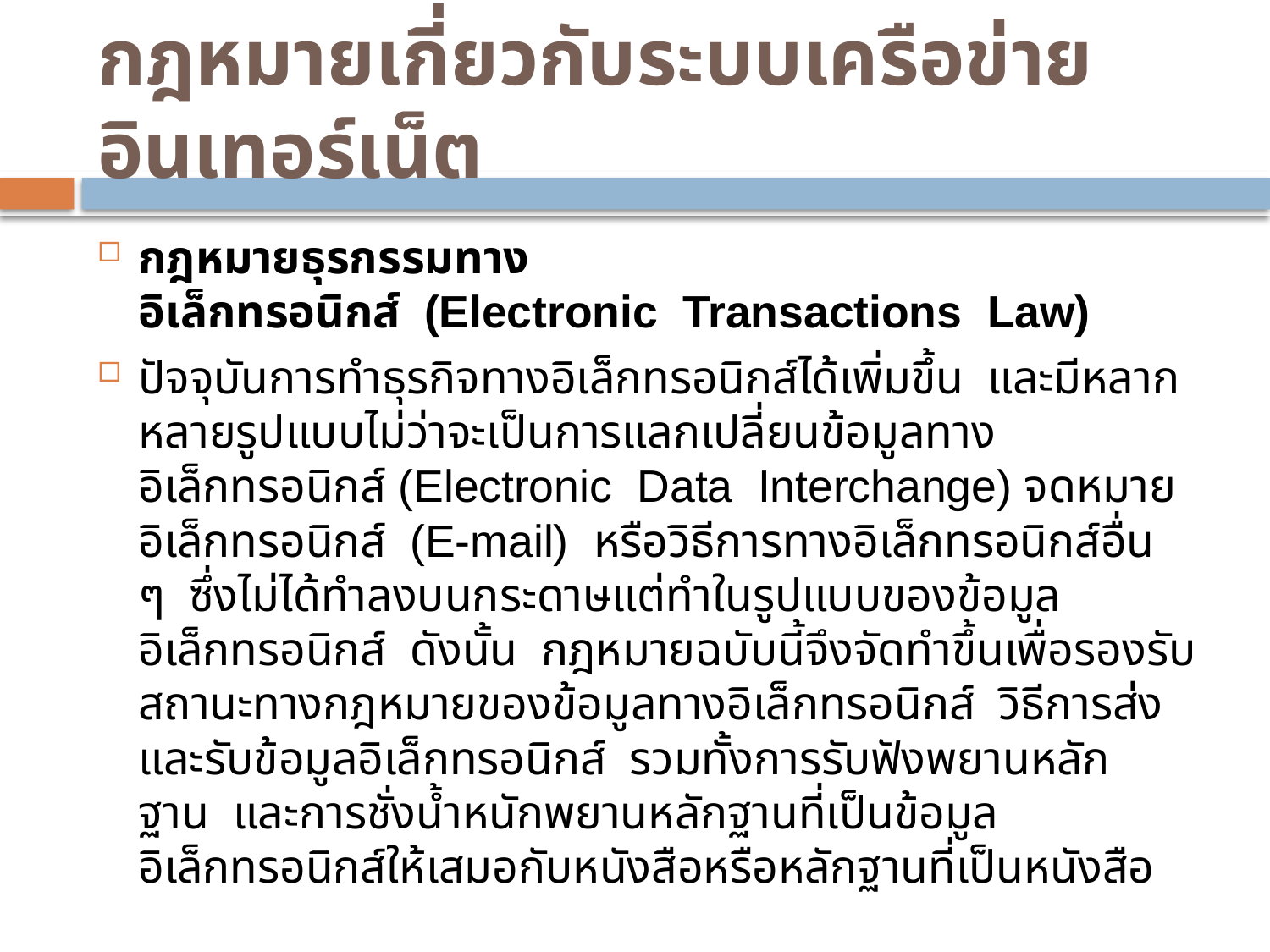

# กฎหมายเกี่ยวกับระบบเครือข่ายอินเทอร์เน็ต
กฎหมายธุรกรรมทางอิเล็กทรอนิกส์  (Electronic  Transactions  Law)
ปัจจุบันการทำธุรกิจทางอิเล็กทรอนิกส์ได้เพิ่มขึ้น  และมีหลากหลายรูปแบบไม่ว่าจะเป็นการแลกเปลี่ยนข้อมูลทางอิเล็กทรอนิกส์ (Electronic  Data  Interchange) จดหมายอิเล็กทรอนิกส์  (E-mail)  หรือวิธีการทางอิเล็กทรอนิกส์อื่น ๆ  ซึ่งไม่ได้ทำลงบนกระดาษแต่ทำในรูปแบบของข้อมูลอิเล็กทรอนิกส์  ดังนั้น  กฎหมายฉบับนี้จึงจัดทำขึ้นเพื่อรองรับสถานะทางกฎหมายของข้อมูลทางอิเล็กทรอนิกส์  วิธีการส่งและรับข้อมูลอิเล็กทรอนิกส์  รวมทั้งการรับฟังพยานหลักฐาน  และการชั่งน้ำหนักพยานหลักฐานที่เป็นข้อมูลอิเล็กทรอนิกส์ให้เสมอกับหนังสือหรือหลักฐานที่เป็นหนังสือ